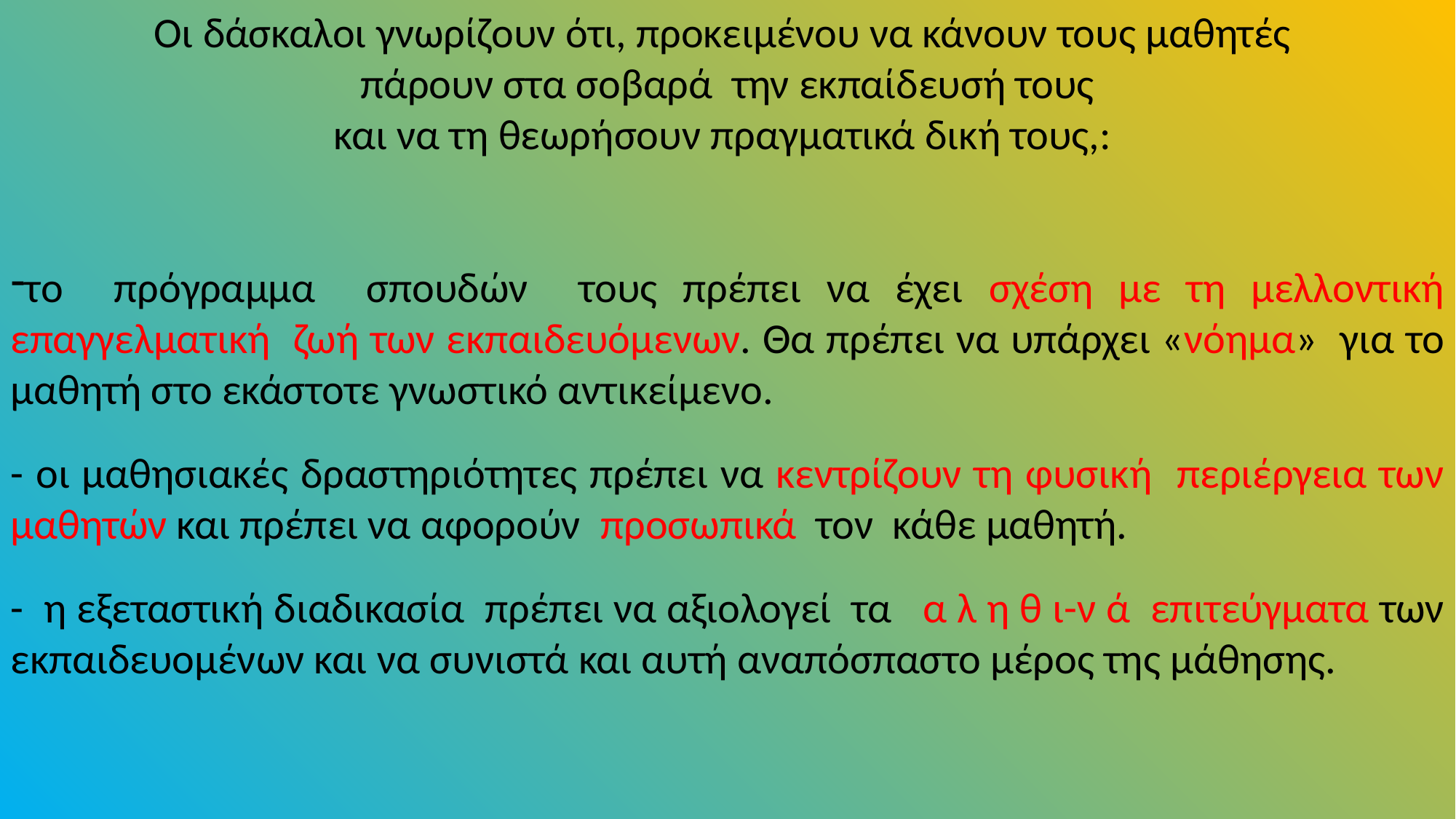

Οι δάσκαλοι γνωρίζουν ότι, προκειμένου να κάνουν τους μαθητές
 πάρουν στα σοβαρά  την εκπαίδευσή τους
και να τη θεωρήσουν πραγματικά δική τους,:

το  πρόγραμμα  σπουδών  τους πρέπει να έχει σχέση με τη μελλοντική επαγγελματική  ζωή των εκπαιδευόμενων. Θα πρέπει να υπάρχει «νόημα»  για το μαθητή στο εκάστοτε γνωστικό αντικείμενο.
- οι μαθησιακές δραστηριότητες πρέπει να κεντρίζουν τη φυσική  περιέργεια των μαθητών και πρέπει να αφορούν  προσωπικά  τον  κάθε μαθητή.
-  η εξεταστική διαδικασία  πρέπει να αξιολογεί  τα   α λ η θ ι-ν ά  επιτεύγματα των εκπαιδευομένων και να συνιστά και αυτή αναπόσπαστο μέρος της μάθησης.